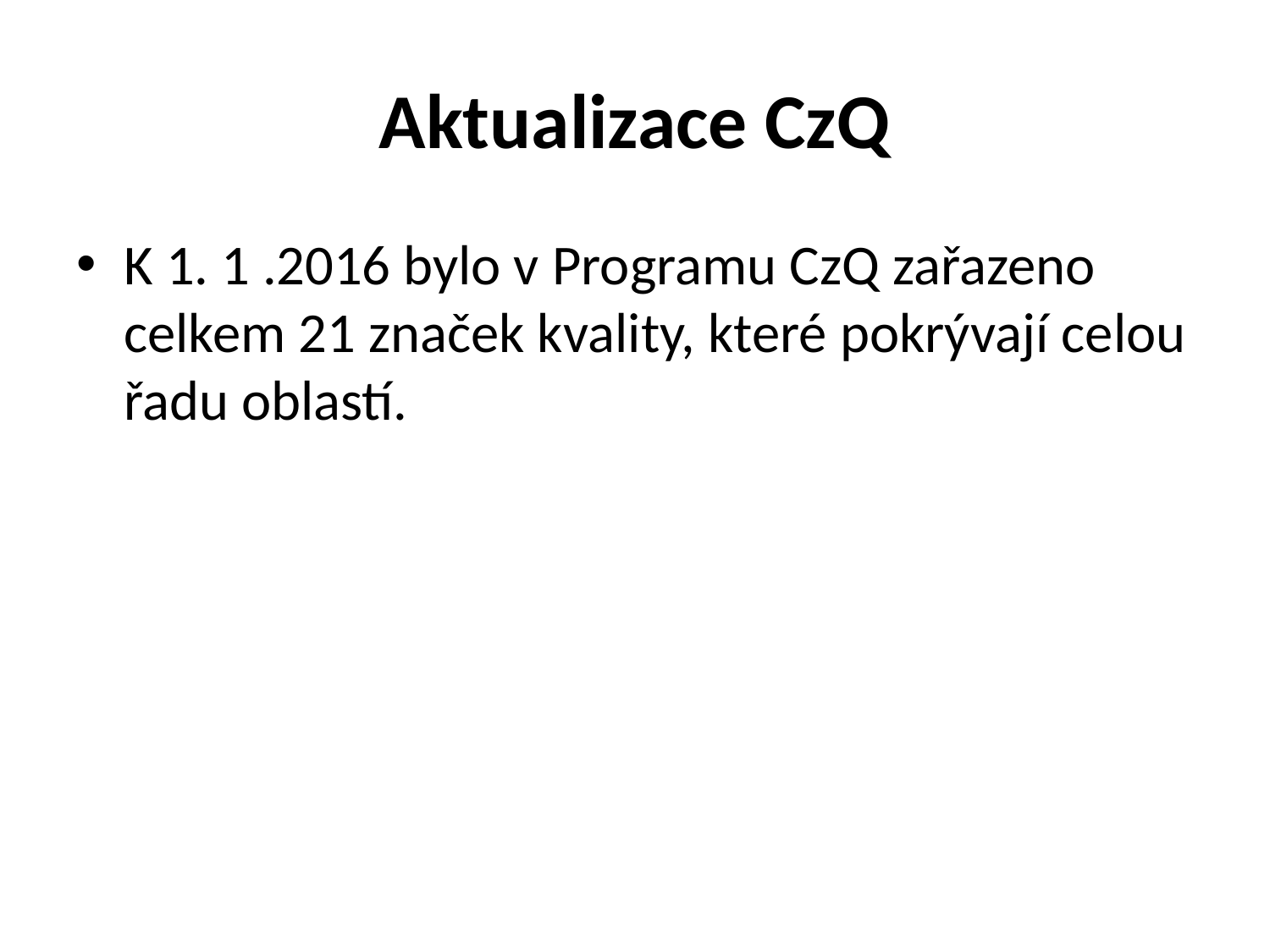

# Aktualizace CzQ
K 1. 1 .2016 bylo v Programu CzQ zařazeno celkem 21 značek kvality, které pokrývají celou řadu oblastí.